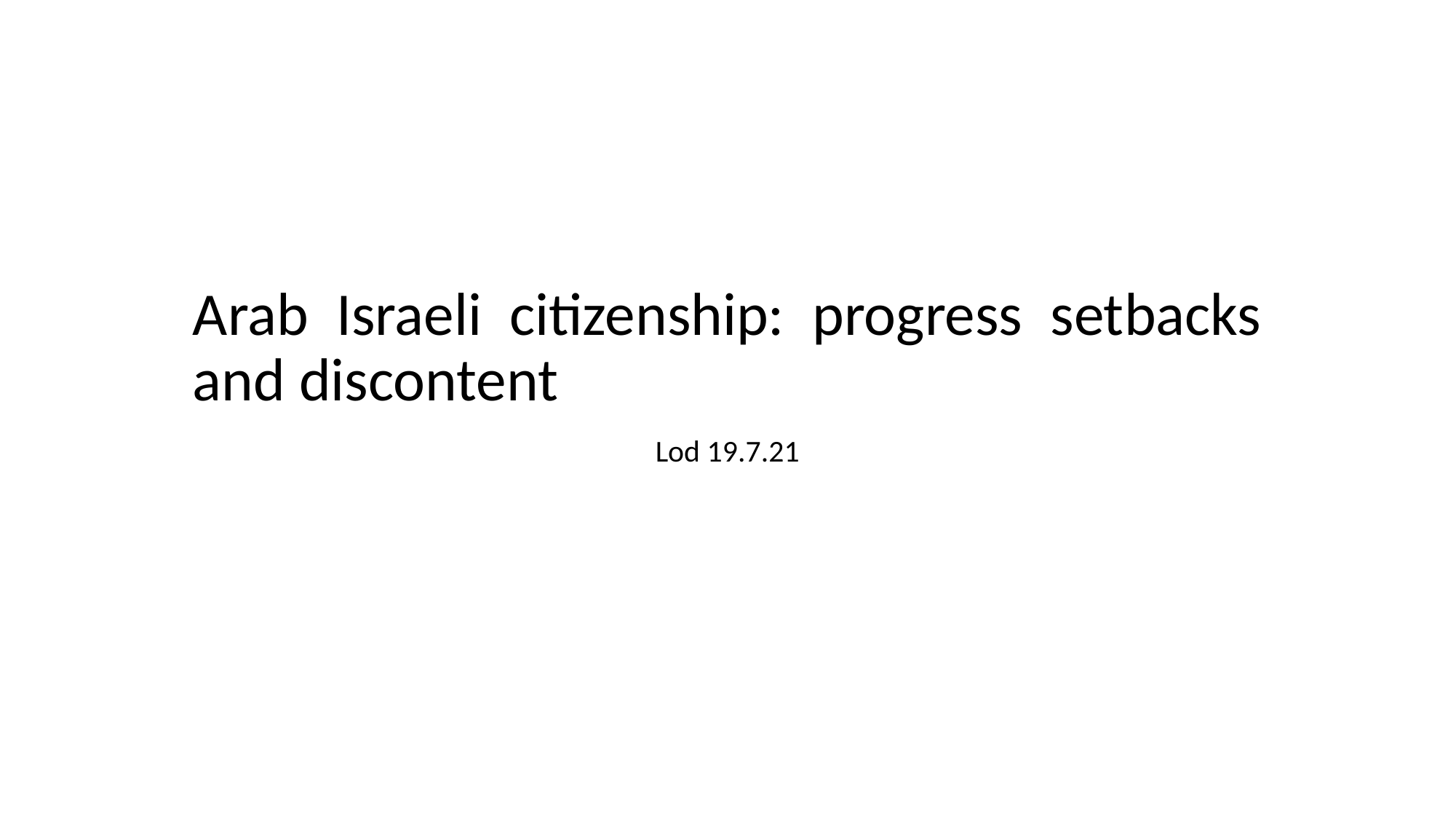

# Arab Israeli citizenship: progress setbacks and discontent
Lod 19.7.21